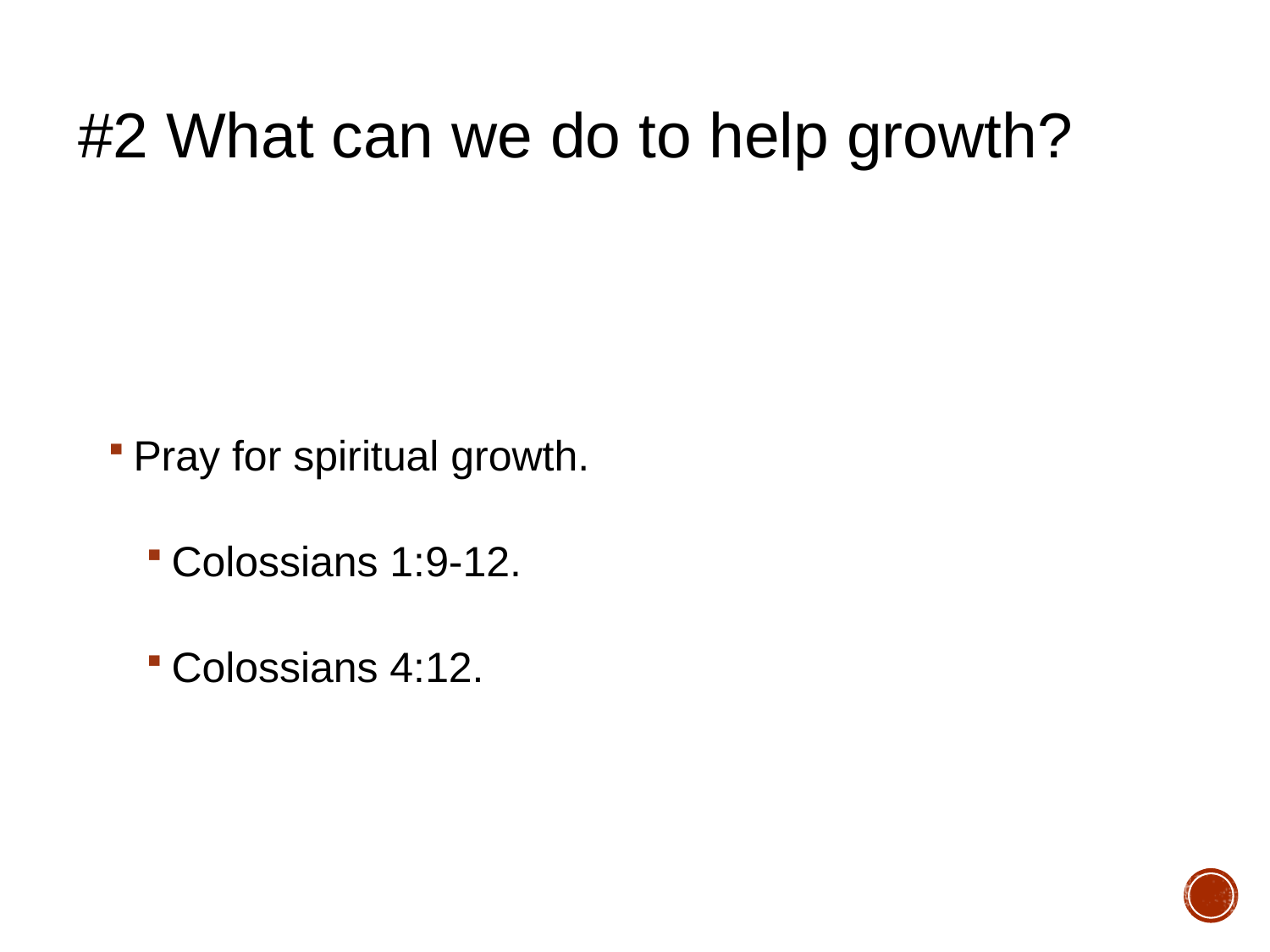

# #2 What can we do to help growth?
Pray for spiritual growth.
Colossians 1:9-12.
Colossians 4:12.